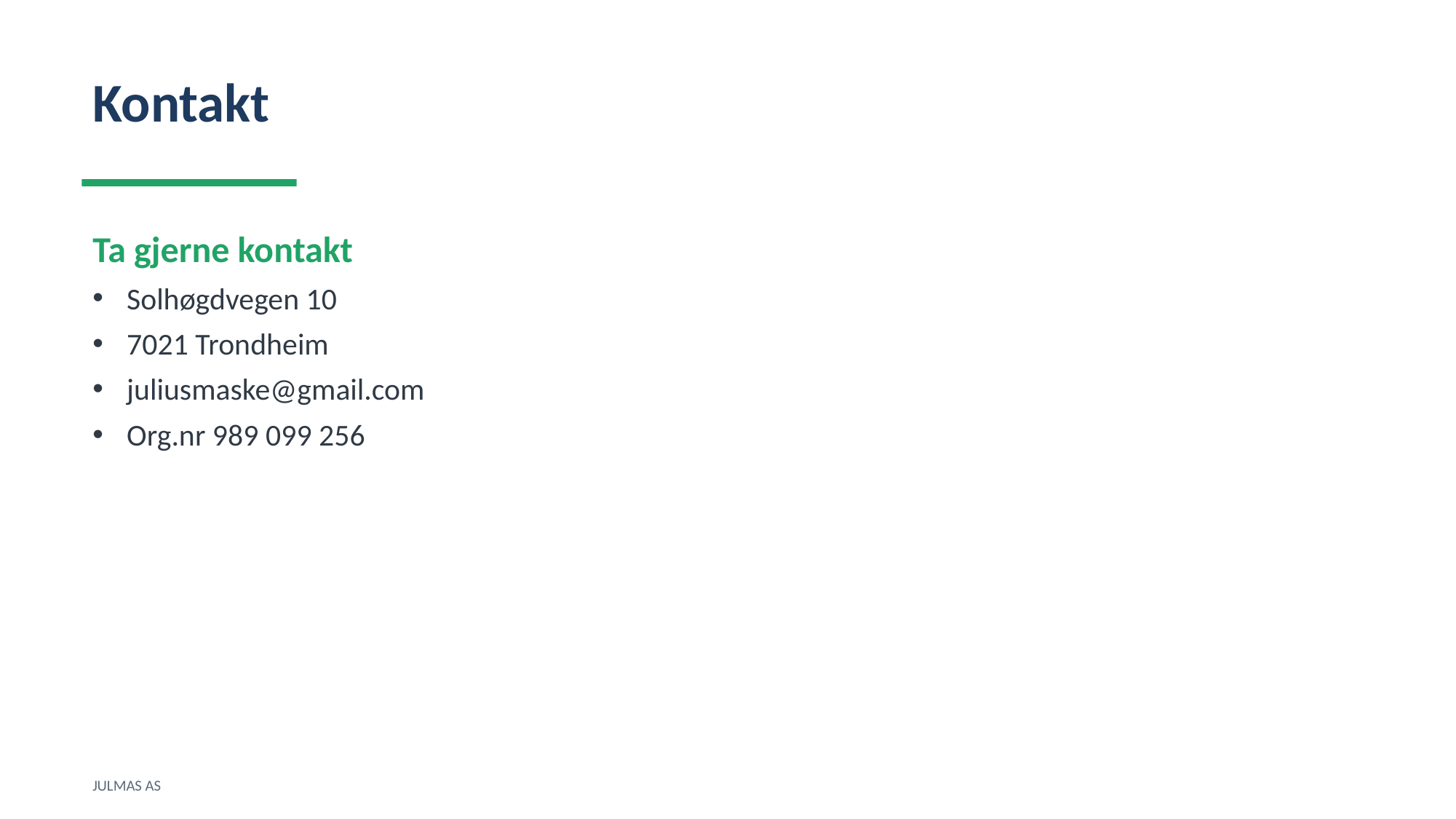

Kontakt

Ta gjerne kontakt
Solhøgdvegen 10
7021 Trondheim
juliusmaske@gmail.com
Org.nr 989 099 256
JULMAS AS